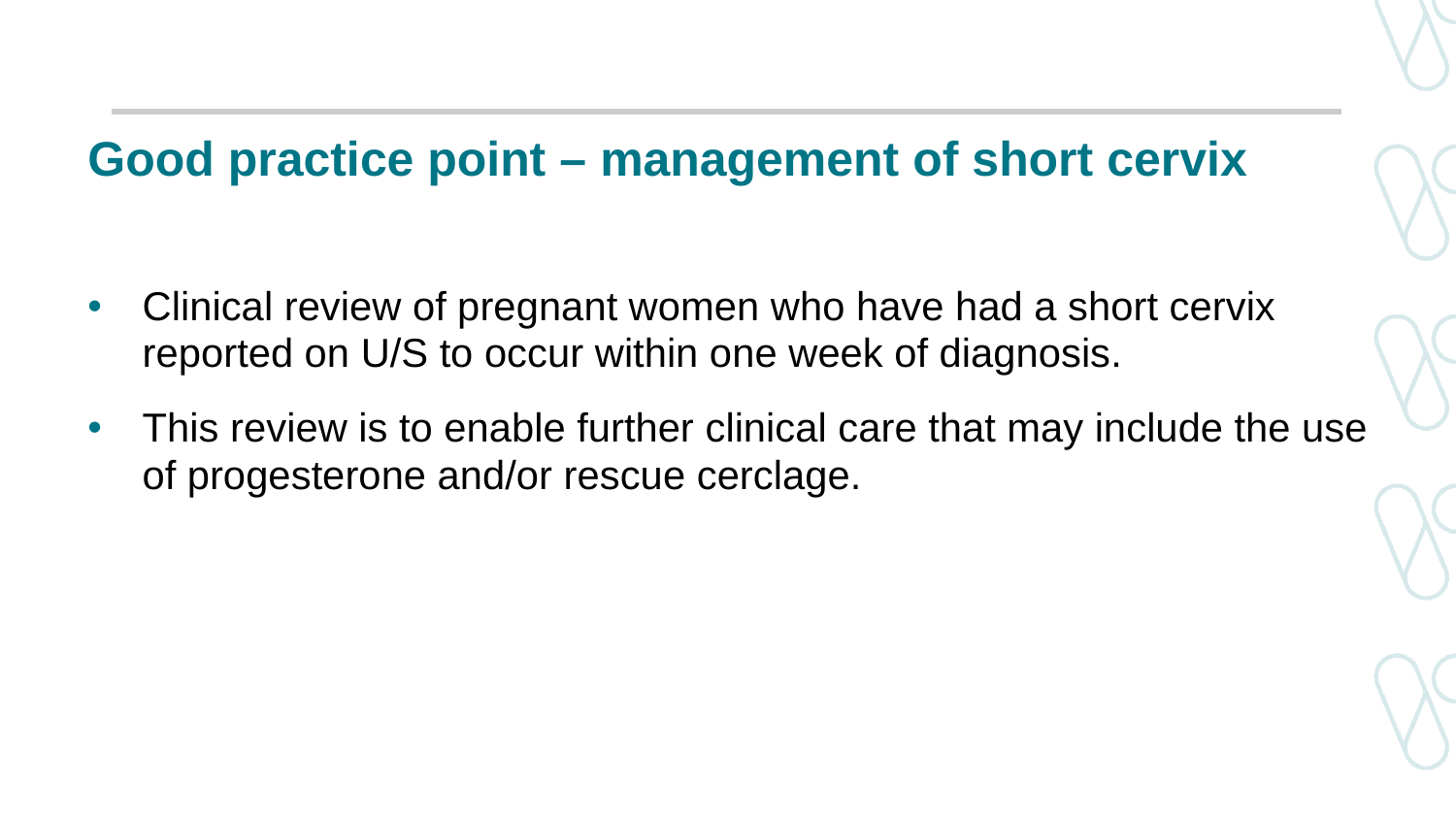

# Good practice point – management of short cervix
Clinical review of pregnant women who have had a short cervix reported on U/S to occur within one week of diagnosis.
This review is to enable further clinical care that may include the use of progesterone and/or rescue cerclage.